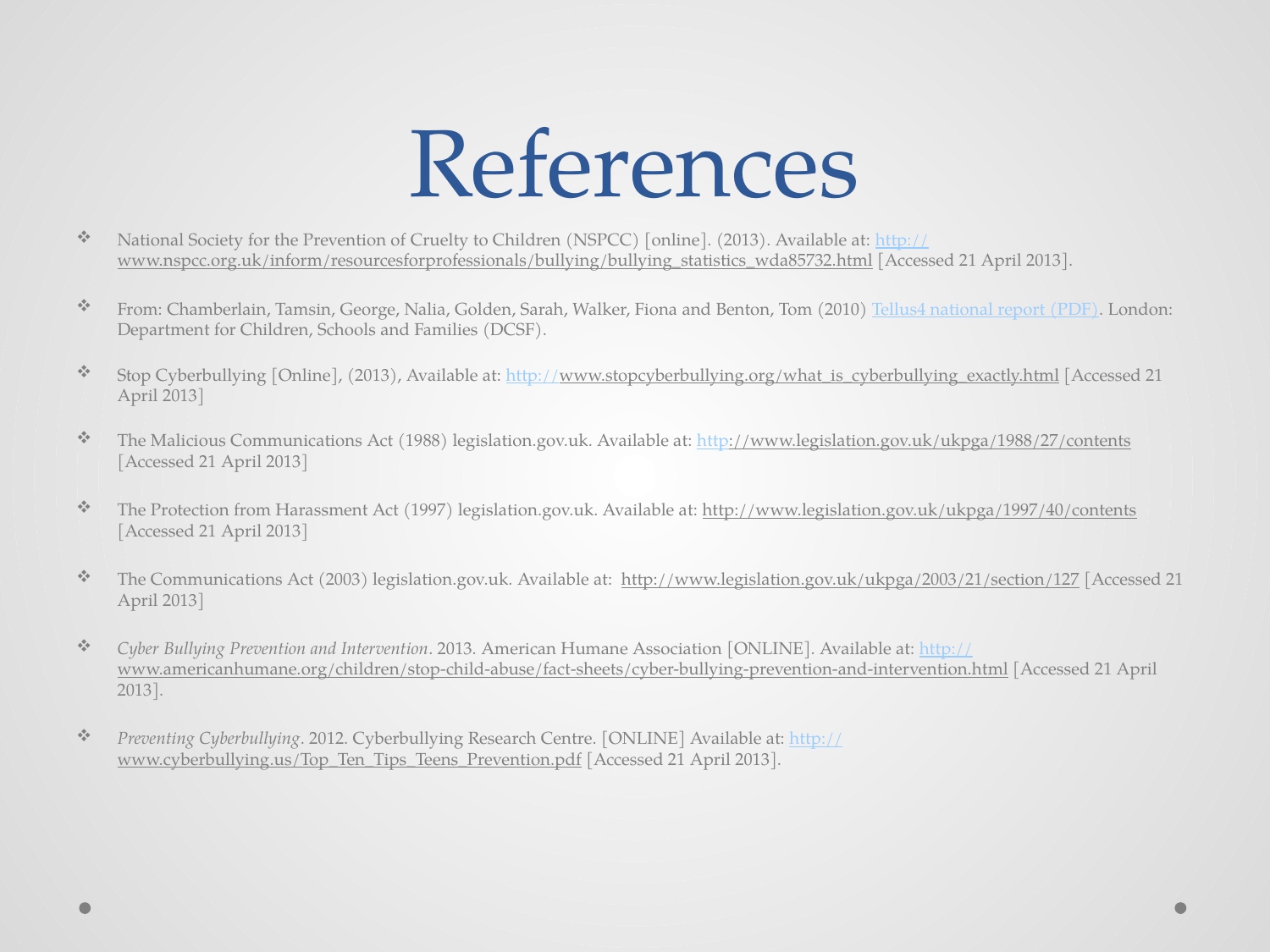

# References
National Society for the Prevention of Cruelty to Children (NSPCC) [online]. (2013). Available at: http://www.nspcc.org.uk/inform/resourcesforprofessionals/bullying/bullying_statistics_wda85732.html [Accessed 21 April 2013].

From: Chamberlain, Tamsin, George, Nalia, Golden, Sarah, Walker, Fiona and Benton, Tom (2010) Tellus4 national report (PDF). London: Department for Children, Schools and Families (DCSF).
Stop Cyberbullying [Online], (2013), Available at: http://www.stopcyberbullying.org/what_is_cyberbullying_exactly.html [Accessed 21 April 2013]
The Malicious Communications Act (1988) legislation.gov.uk. Available at: http://www.legislation.gov.uk/ukpga/1988/27/contents [Accessed 21 April 2013]

The Protection from Harassment Act (1997) legislation.gov.uk. Available at: http://www.legislation.gov.uk/ukpga/1997/40/contents [Accessed 21 April 2013]

The Communications Act (2003) legislation.gov.uk. Available at:  http://www.legislation.gov.uk/ukpga/2003/21/section/127 [Accessed 21 April 2013]

Cyber Bullying Prevention and Intervention. 2013. American Humane Association [ONLINE]. Available at: http://www.americanhumane.org/children/stop-child-abuse/fact-sheets/cyber-bullying-prevention-and-intervention.html [Accessed 21 April 2013].

Preventing Cyberbullying. 2012. Cyberbullying Research Centre. [ONLINE] Available at: http://www.cyberbullying.us/Top_Ten_Tips_Teens_Prevention.pdf [Accessed 21 April 2013].